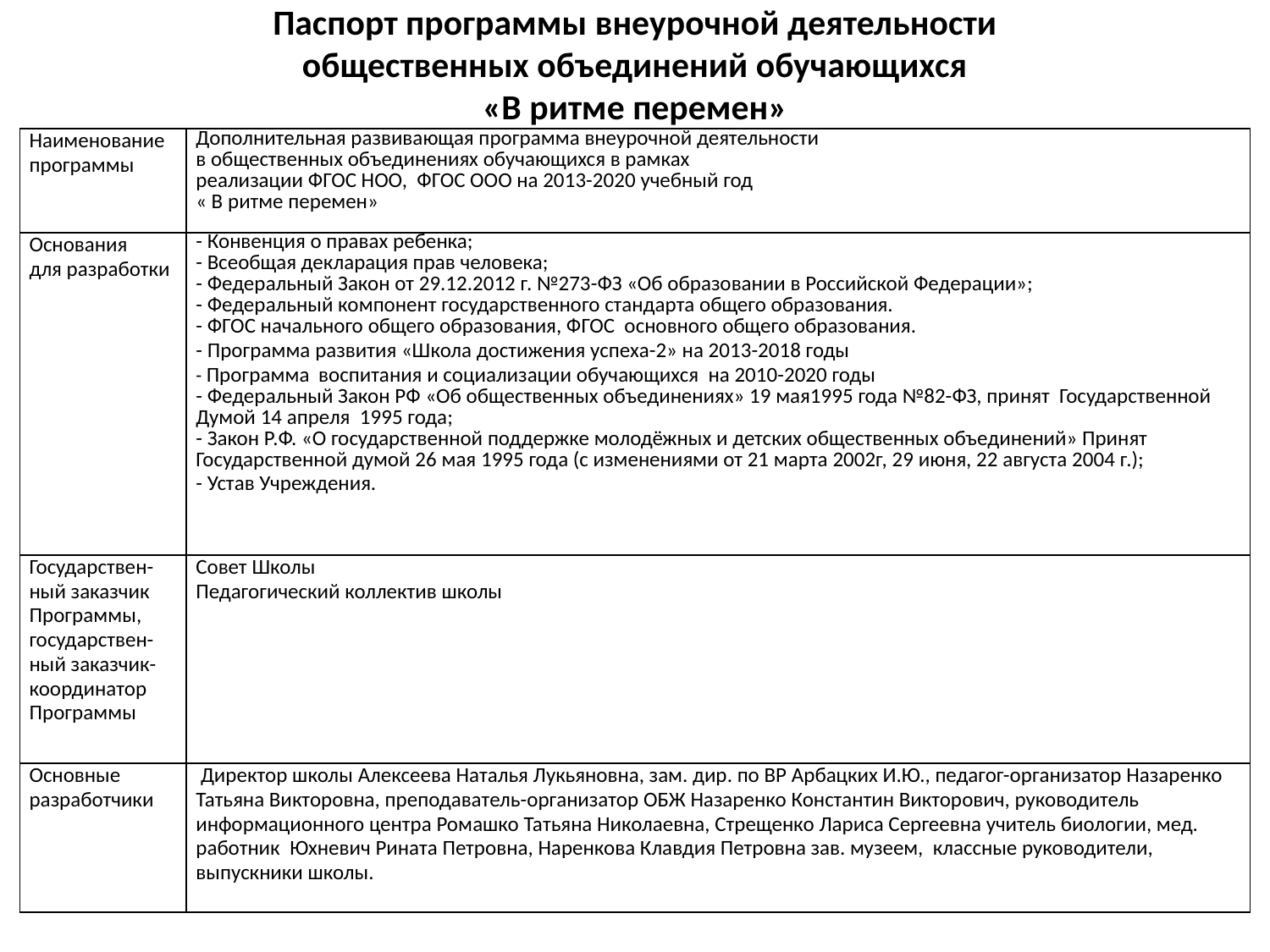

# Паспорт программы внеурочной деятельности общественных объединений обучающихся «В ритме перемен»
| Наименование программы | Дополнительная развивающая программа внеурочной деятельности в общественных объединениях обучающихся в рамках реализации ФГОС НОО, ФГОС ООО на 2013-2020 учебный год « В ритме перемен» |
| --- | --- |
| Основания для разработки | - Конвенция о правах ребенка; - Всеобщая декларация прав человека; - Федеральный Закон от 29.12.2012 г. №273-ФЗ «Об образовании в Российской Федерации»; - Федеральный компонент государственного стандарта общего образования. - ФГОС начального общего образования, ФГОС основного общего образования. - Программа развития «Школа достижения успеха-2» на 2013-2018 годы - Программа воспитания и социализации обучающихся на 2010-2020 годы - Федеральный Закон РФ «Об общественных объединениях» 19 мая1995 года №82-ФЗ, принят Государственной Думой 14 апреля 1995 года; - Закон Р.Ф. «О государственной поддержке молодёжных и детских общественных объединений» Принят Государственной думой 26 мая 1995 года (с изменениями от 21 марта 2002г, 29 июня, 22 августа 2004 г.); - Устав Учреждения. |
| Государствен-ный заказчик Программы, государствен-ный заказчик- координатор Программы | Совет Школы Педагогический коллектив школы |
| Основные разработчики | Директор школы Алексеева Наталья Лукьяновна, зам. дир. по ВР Арбацких И.Ю., педагог-организатор Назаренко Татьяна Викторовна, преподаватель-организатор ОБЖ Назаренко Константин Викторович, руководитель информационного центра Ромашко Татьяна Николаевна, Стрещенко Лариса Сергеевна учитель биологии, мед. работник Юхневич Рината Петровна, Наренкова Клавдия Петровна зав. музеем, классные руководители, выпускники школы. |